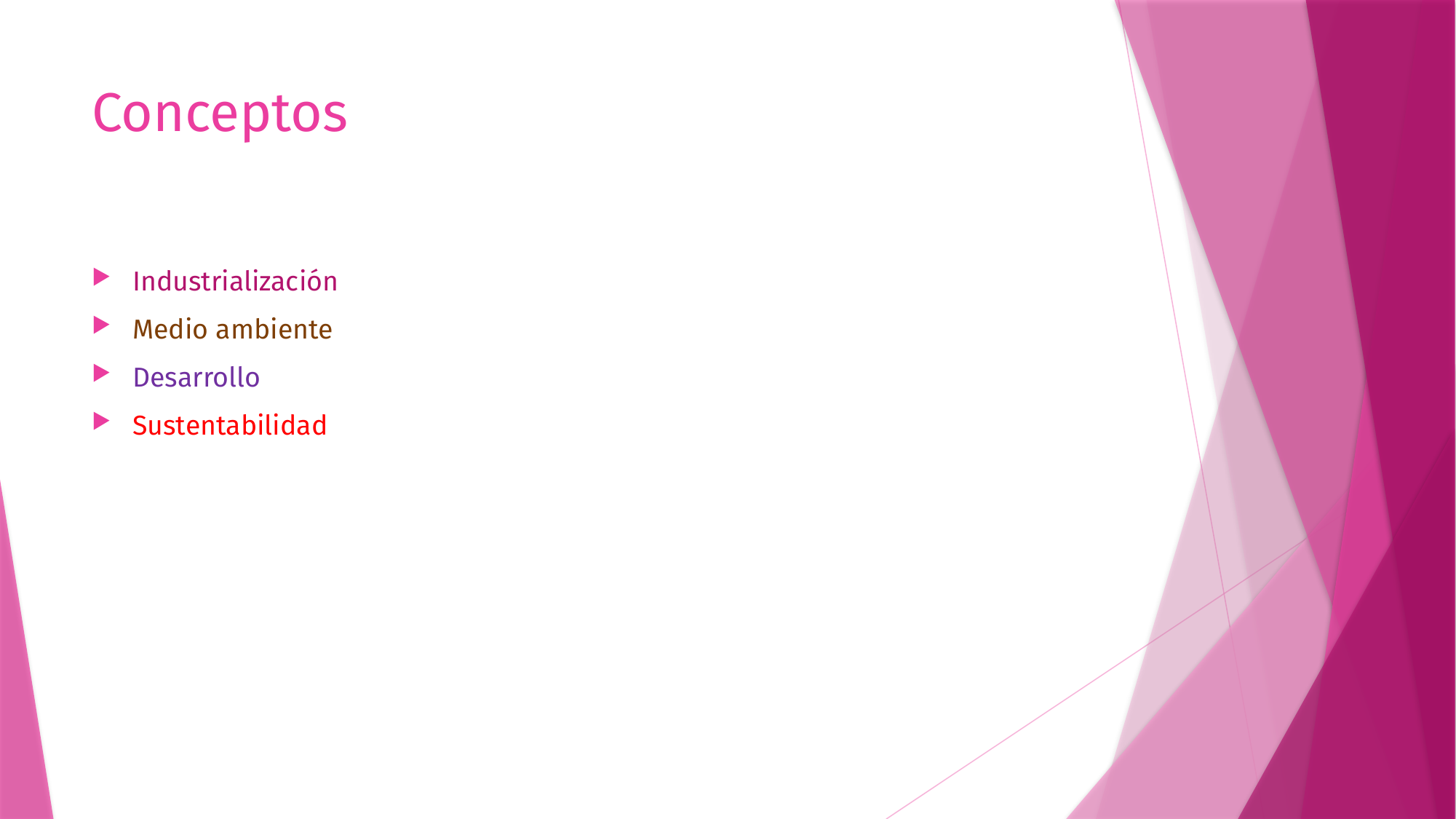

# Conceptos
Industrialización
Medio ambiente
Desarrollo
Sustentabilidad